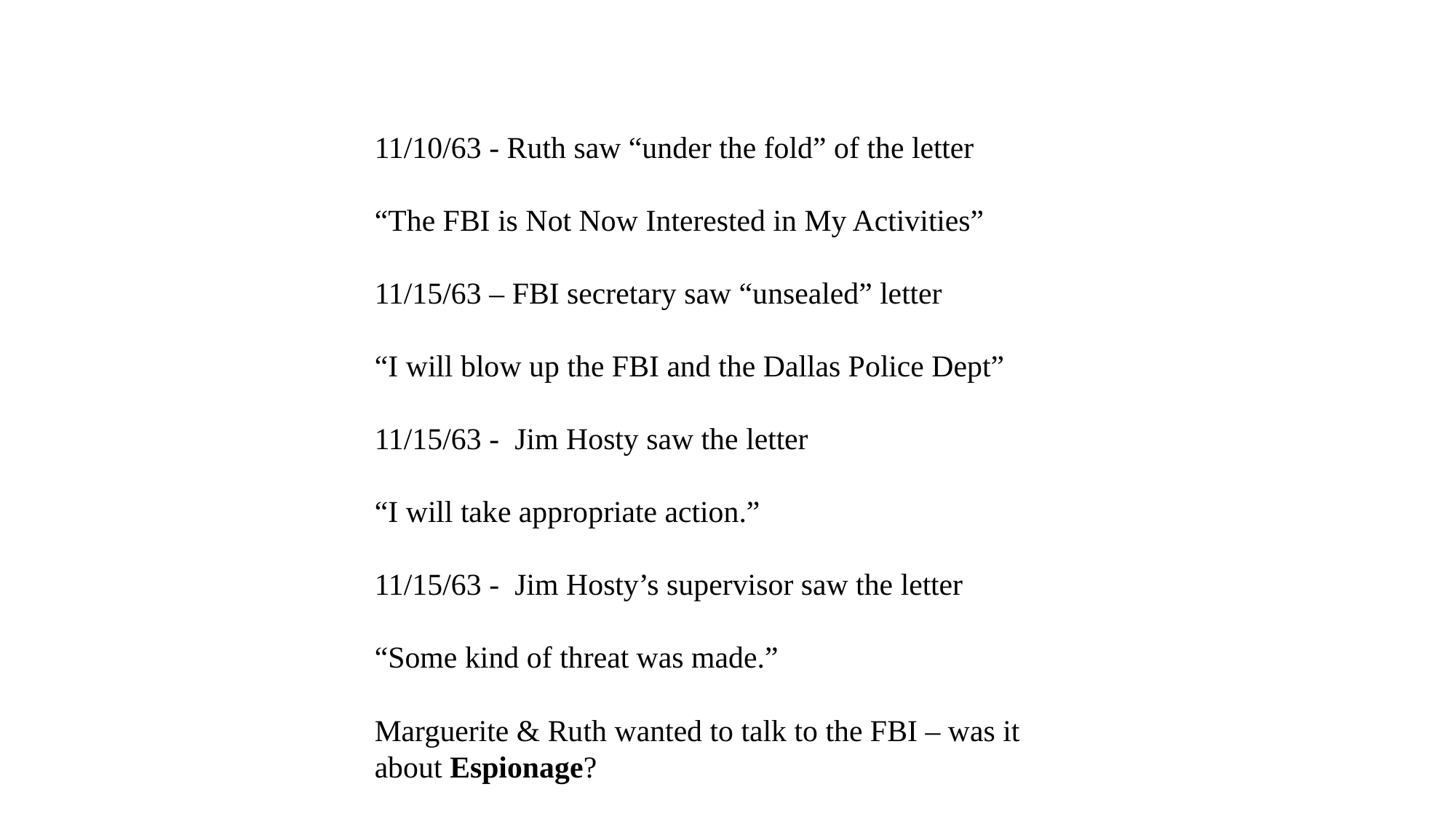

11/10/63 - Ruth saw “under the fold” of the letter

“The FBI is Not Now Interested in My Activities”

11/15/63 – FBI secretary saw “unsealed” letter

“I will blow up the FBI and the Dallas Police Dept”

11/15/63 -  Jim Hosty saw the letter

“I will take appropriate action.”

11/15/63 -  Jim Hosty’s supervisor saw the letter

“Some kind of threat was made.”

Marguerite & Ruth wanted to talk to the FBI – was it about Espionage?